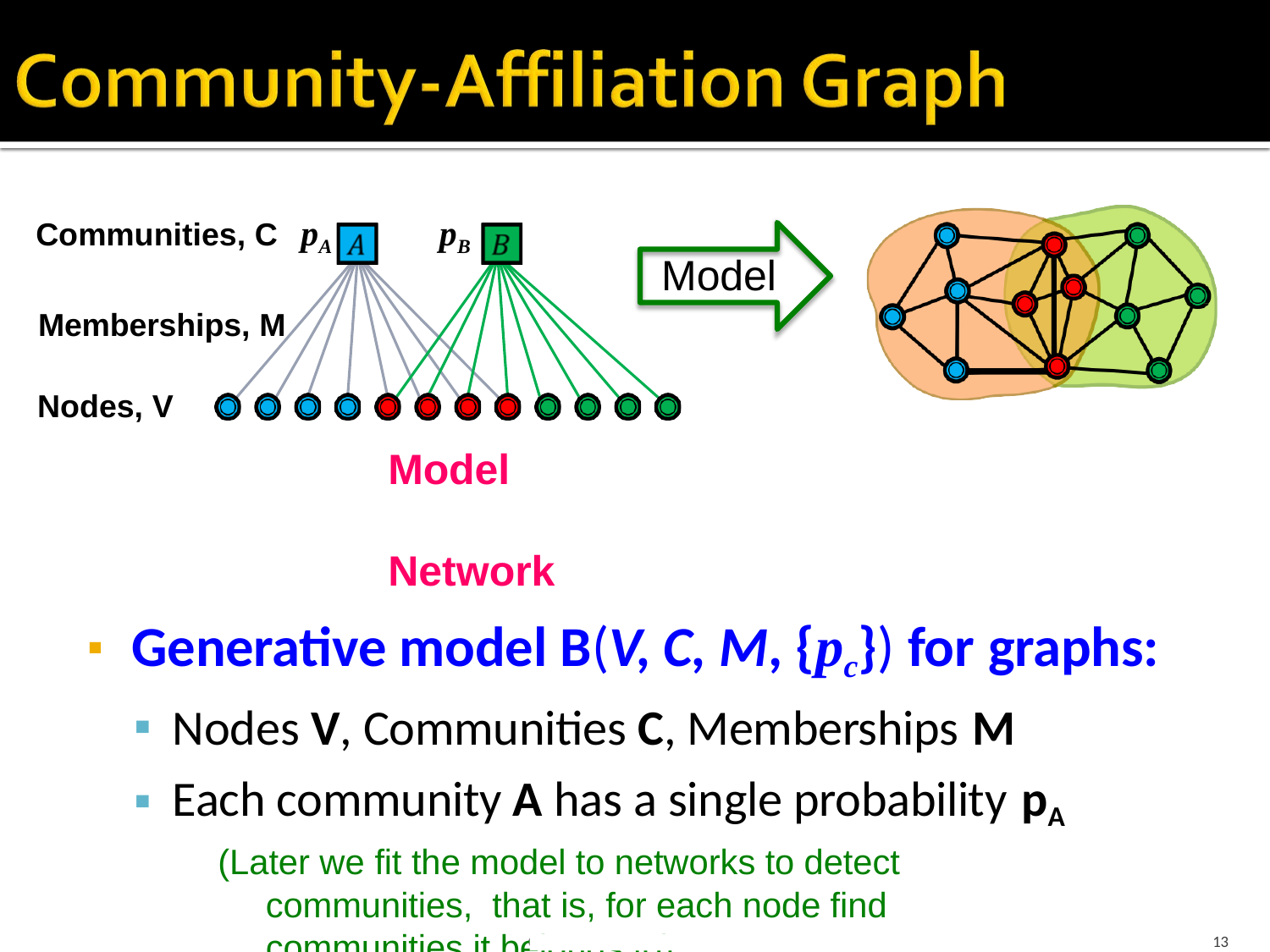

pB
Communities, C	pA

Model

Memberships, M

Nodes, V
Model	Network
Generative model B(V, C, M, {pc}) for graphs:
Nodes V, Communities C, Memberships M
Each community A has a single probability pA

(Later we fit the model to networks to detect communities,  that is, for each node find communities it belongs to)
2/8/2016

13
C246: Mining Massive Datasets